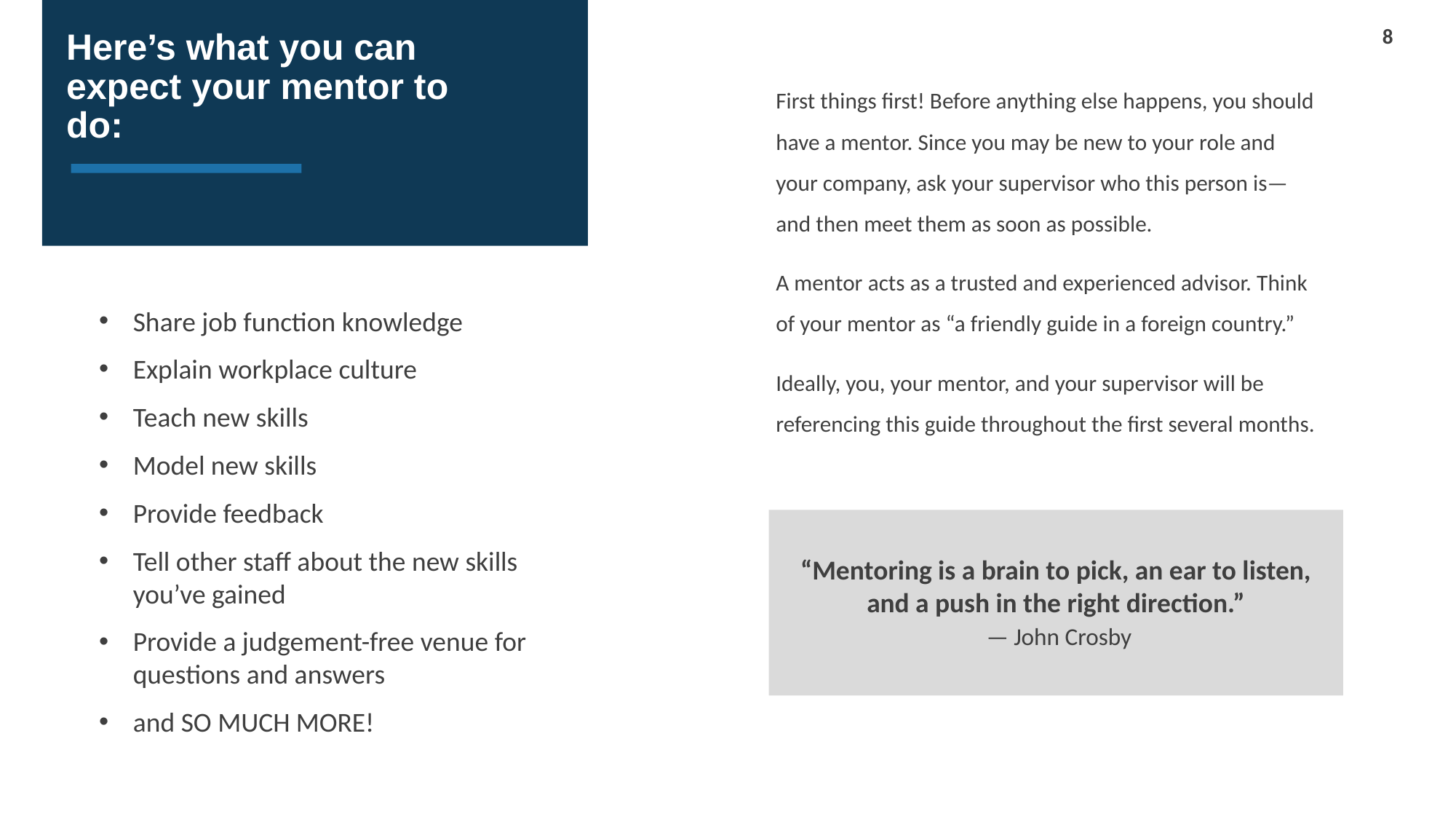

# Here’s what you can expect your mentor to do:
First things first! Before anything else happens, you should have a mentor. Since you may be new to your role and your company, ask your supervisor who this person is—and then meet them as soon as possible.
A mentor acts as a trusted and experienced advisor. Think of your mentor as “a friendly guide in a foreign country.”
Ideally, you, your mentor, and your supervisor will be referencing this guide throughout the first several months.
Share job function knowledge
Explain workplace culture
Teach new skills
Model new skills
Provide feedback
Tell other staff about the new skills you’ve gained
Provide a judgement-free venue for questions and answers
and SO MUCH MORE!

“Mentoring is a brain to pick, an ear to listen, and a push in the right direction.”
 — John Crosby